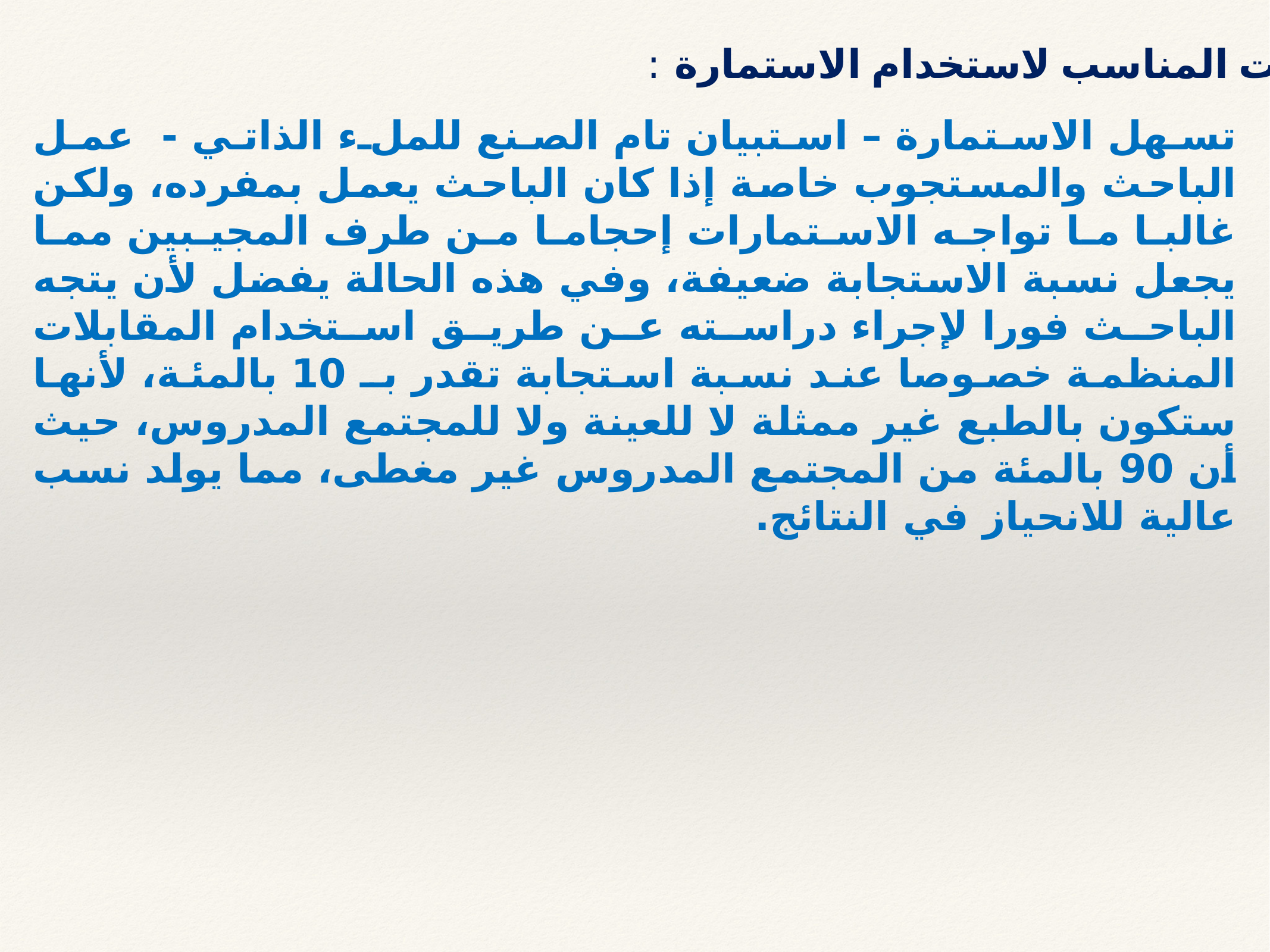

الوقت المناسب لاستخدام الاستمارة :
تسهل الاستمارة – استبيان تام الصنع للملء الذاتي -  عمل الباحث والمستجوب خاصة إذا كان الباحث يعمل بمفرده، ولكن غالبا ما تواجه الاستمارات إحجاما من طرف المجيبين مما يجعل نسبة الاستجابة ضعيفة، وفي هذه الحالة يفضل لأن يتجه الباحث فورا لإجراء دراسته عن طريق استخدام المقابلات المنظمة خصوصا عند نسبة استجابة تقدر بـ 10 بالمئة، لأنها ستكون بالطبع غير ممثلة لا للعينة ولا للمجتمع المدروس، حيث أن 90 بالمئة من المجتمع المدروس غير مغطى، مما يولد نسب عالية للانحياز في النتائج.